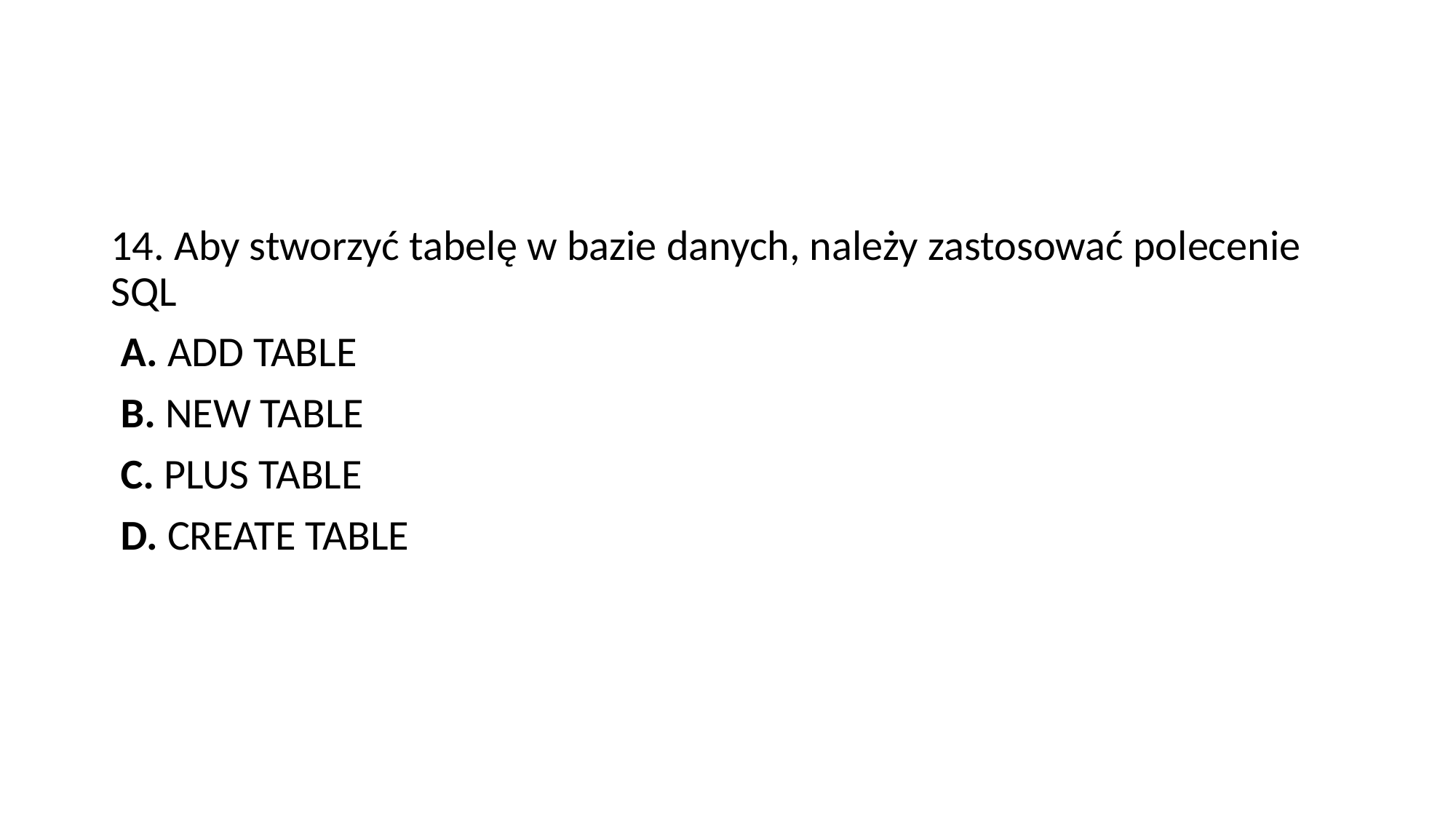

#
14. Aby stworzyć tabelę w bazie danych, należy zastosować polecenie SQL
 A. ADD TABLE
 B. NEW TABLE
 C. PLUS TABLE
 D. CREATE TABLE